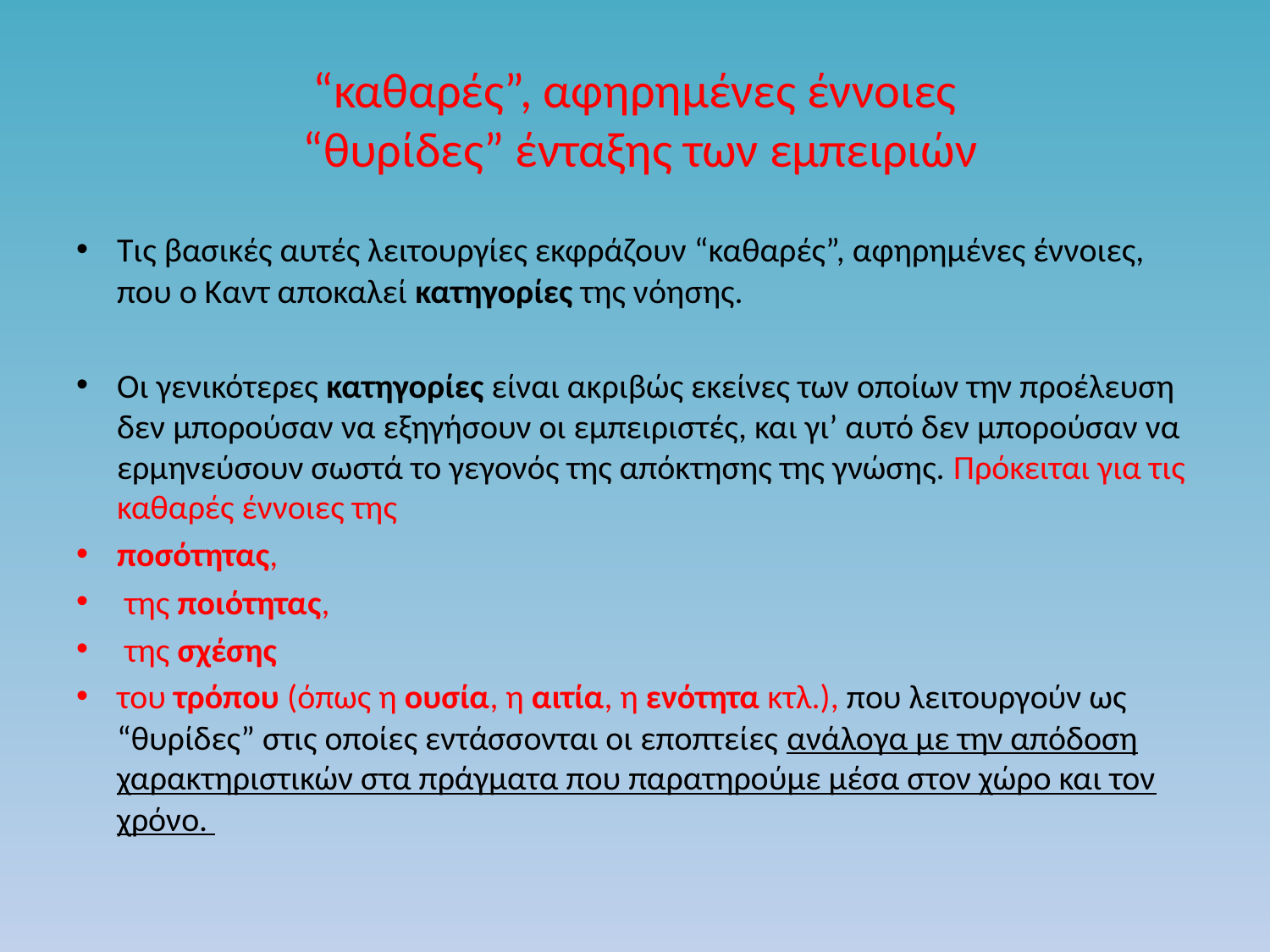

# “καθαρές”, αφηρημένες έννοιες “θυρίδες” ένταξης των εμπειριών
Τις βασικές αυτές λειτουργίες εκφράζουν “καθαρές”, αφηρημένες έννοιες, που ο Καντ αποκαλεί κατηγορίες της νόησης.

Οι γενικότερες κατηγορίες είναι ακριβώς εκείνες των οποίων την προέλευση δεν μπορούσαν να εξηγήσουν οι εμπειριστές, και γι’ αυτό δεν μπορούσαν να ερμηνεύσουν σωστά το γεγονός της απόκτησης της γνώσης. Πρόκειται για τις καθαρές έννοιες της
ποσότητας,
 της ποιότητας,
 της σχέσης
του τρόπου (όπως η ουσία, η αιτία, η ενότητα κτλ.), που λειτουργούν ως “θυρίδες” στις οποίες εντάσσονται οι εποπτείες ανάλογα με την απόδοση χαρακτηριστικών στα πράγματα που παρατηρούμε μέσα στον χώρο και τον χρόνο.